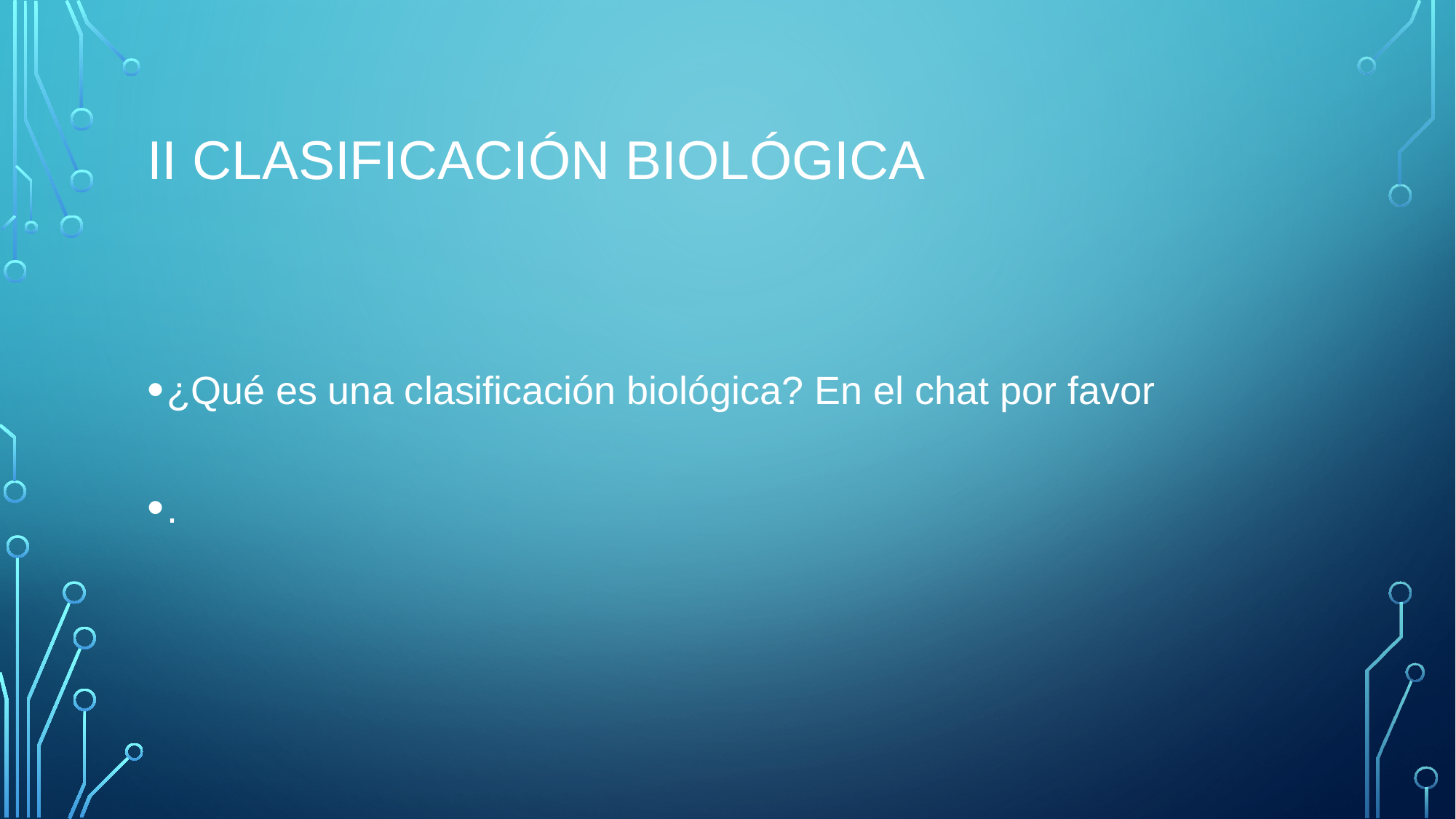

# Ii CLASIFICACIÓN BIOLÓGICA

¿Qué es una clasificación biológica? En el chat por favor

.